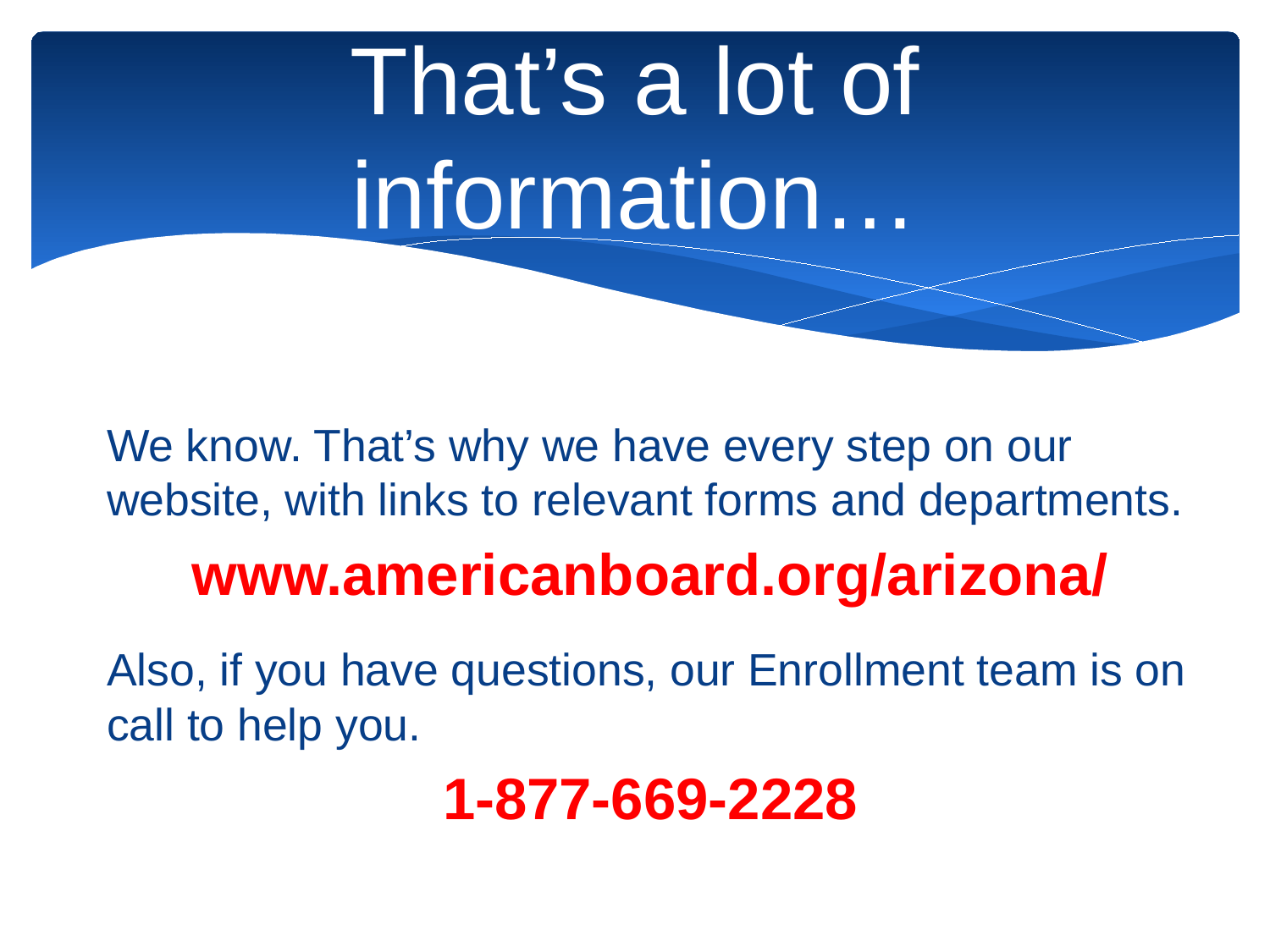

# That’s a lot of information…
We know. That’s why we have every step on our website, with links to relevant forms and departments.
www.americanboard.org/arizona/

Also, if you have questions, our Enrollment team is on call to help you.
1-877-669-2228